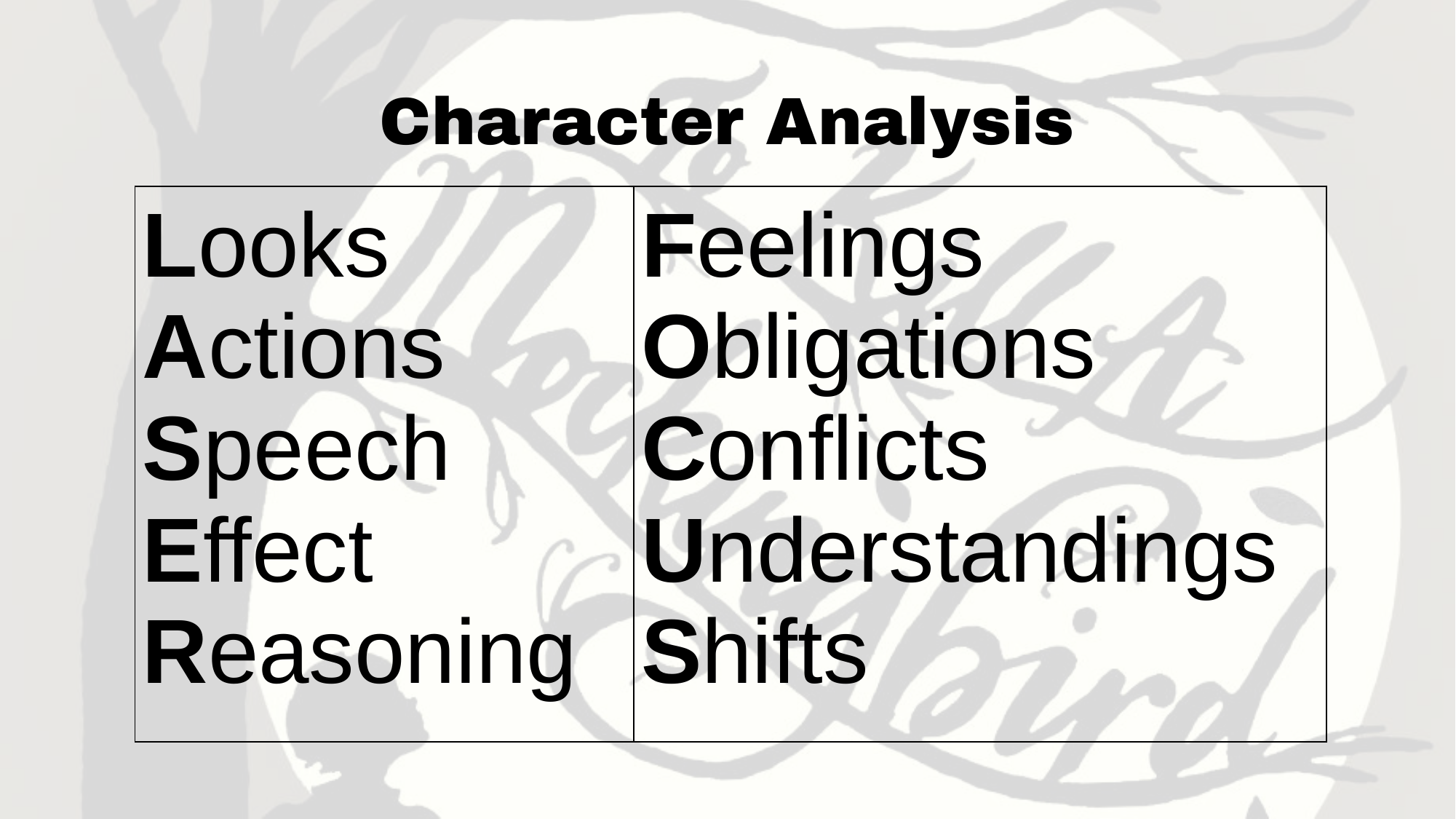

# Character Analysis
| Looks Actions Speech Effect Reasoning | Feelings Obligations Conflicts Understandings Shifts |
| --- | --- |